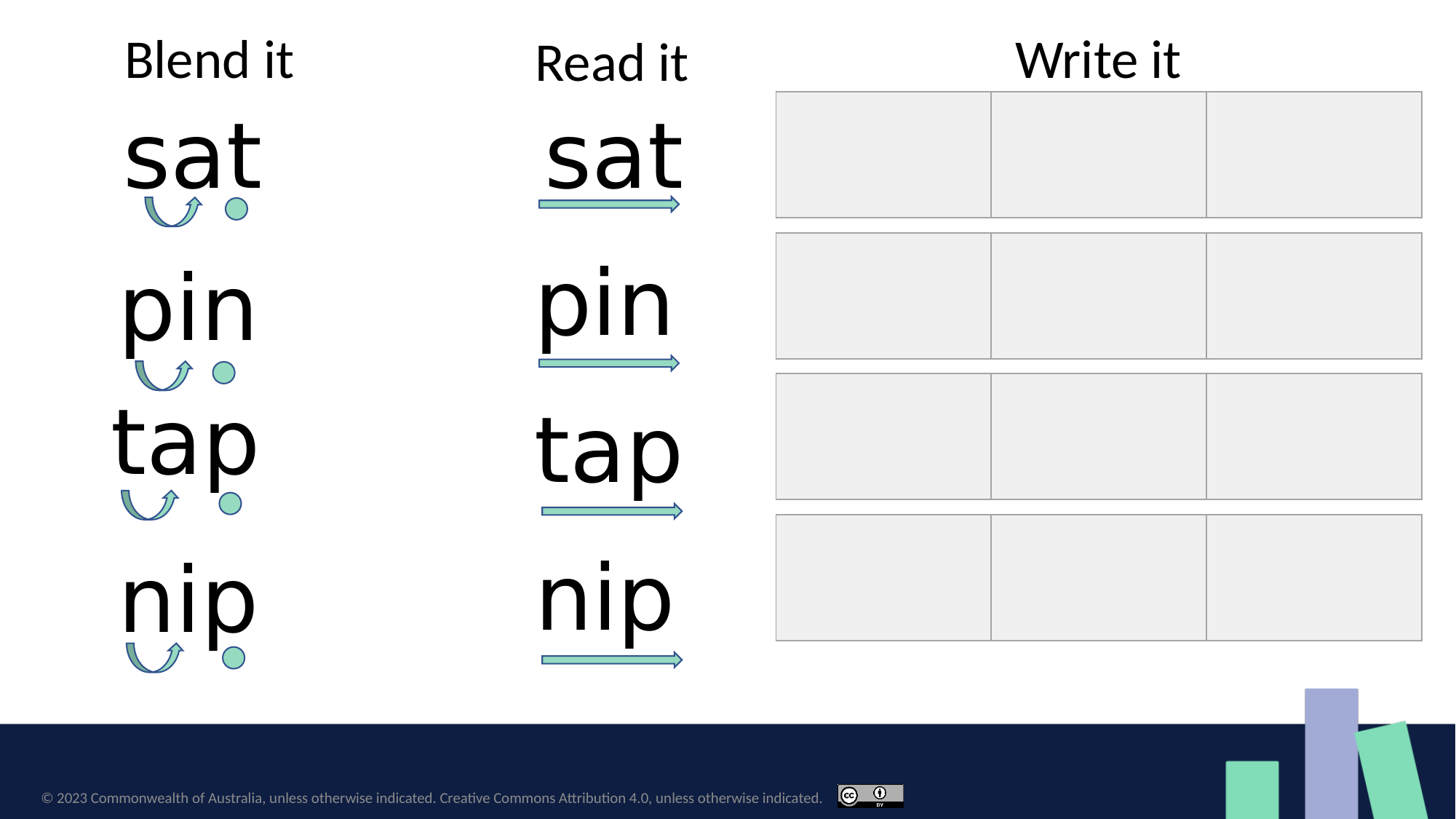

Blend it
Write it
Read it
sat

pin

tap

nip

sat
|  |  |  |
| --- | --- | --- |

|  |  |  |
| --- | --- | --- |
pin

|  |  |  |
| --- | --- | --- |
tap

|  |  |  |
| --- | --- | --- |
nip